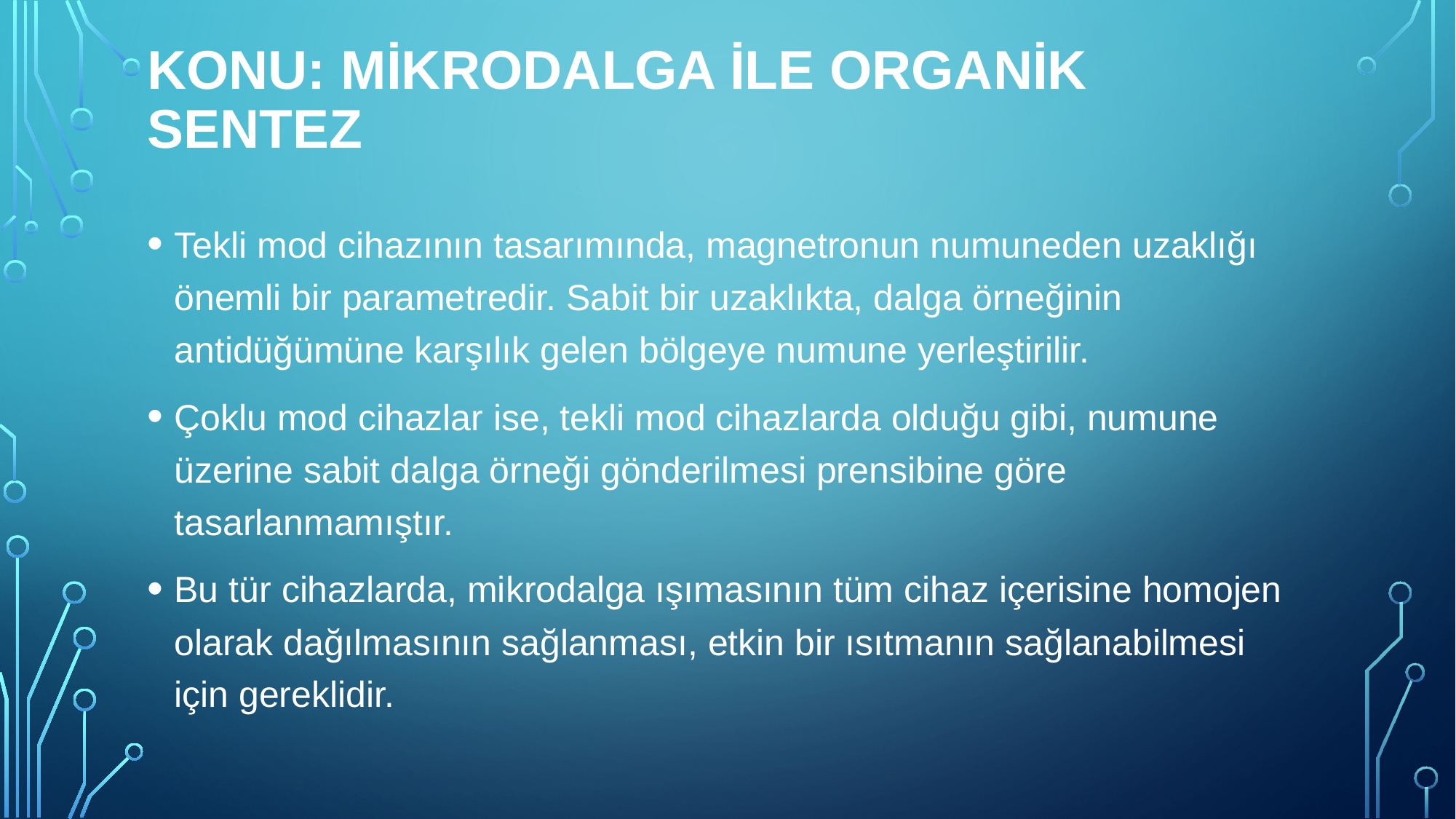

# Konu: MİKRODALGA İLE ORGANİK SENTEZ
Tekli mod cihazının tasarımında, magnetronun numuneden uzaklığı önemli bir parametredir. Sabit bir uzaklıkta, dalga örneğinin antidüğümüne karşılık gelen bölgeye numune yerleştirilir.
Çoklu mod cihazlar ise, tekli mod cihazlarda olduğu gibi, numune üzerine sabit dalga örneği gönderilmesi prensibine göre tasarlanmamıştır.
Bu tür cihazlarda, mikrodalga ışımasının tüm cihaz içerisine homojen olarak dağılmasının sağlanması, etkin bir ısıtmanın sağlanabilmesi için gereklidir.